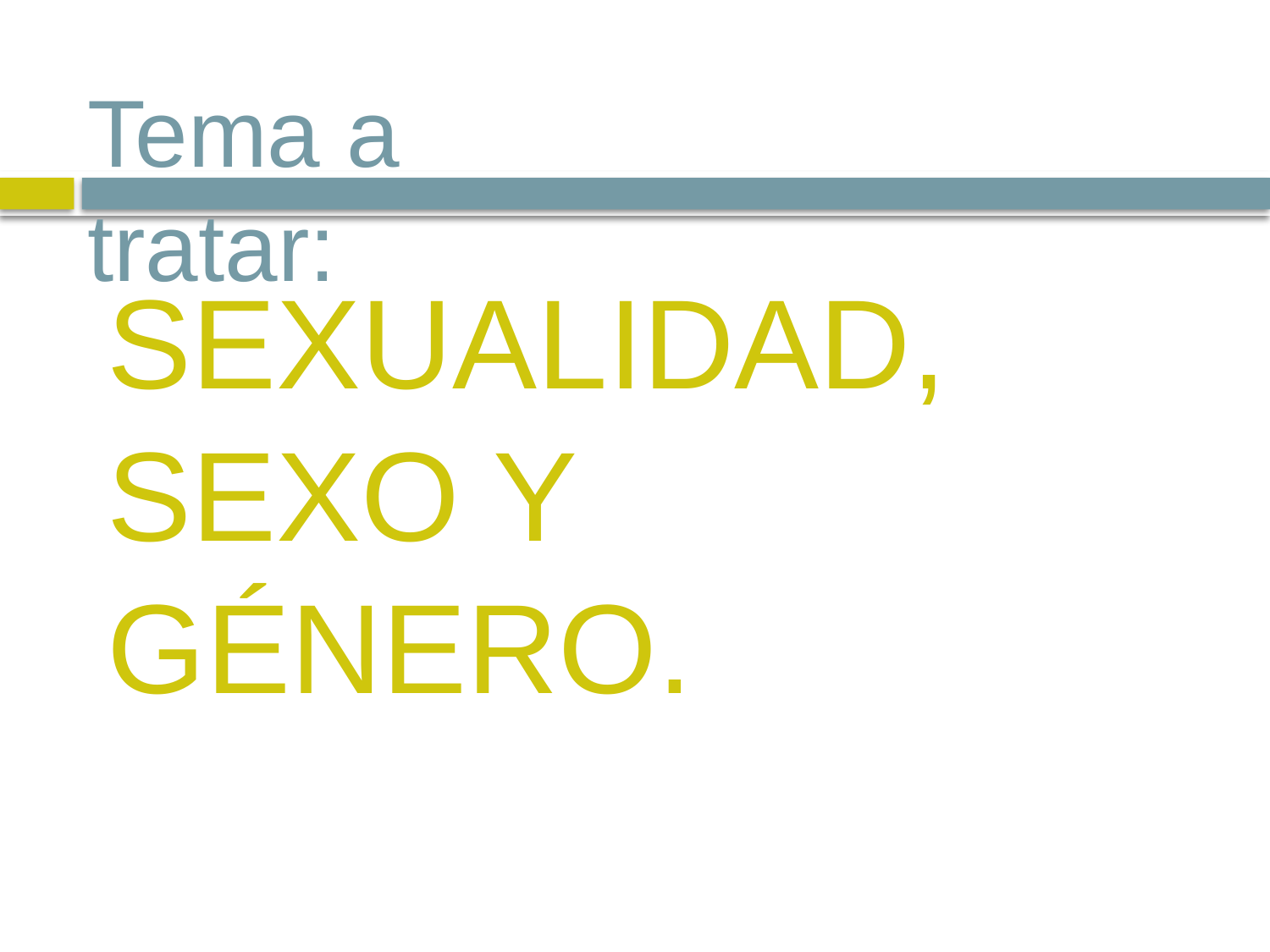

Tema a tratar:
SEXUALIDAD, SEXO Y GÉNERO.